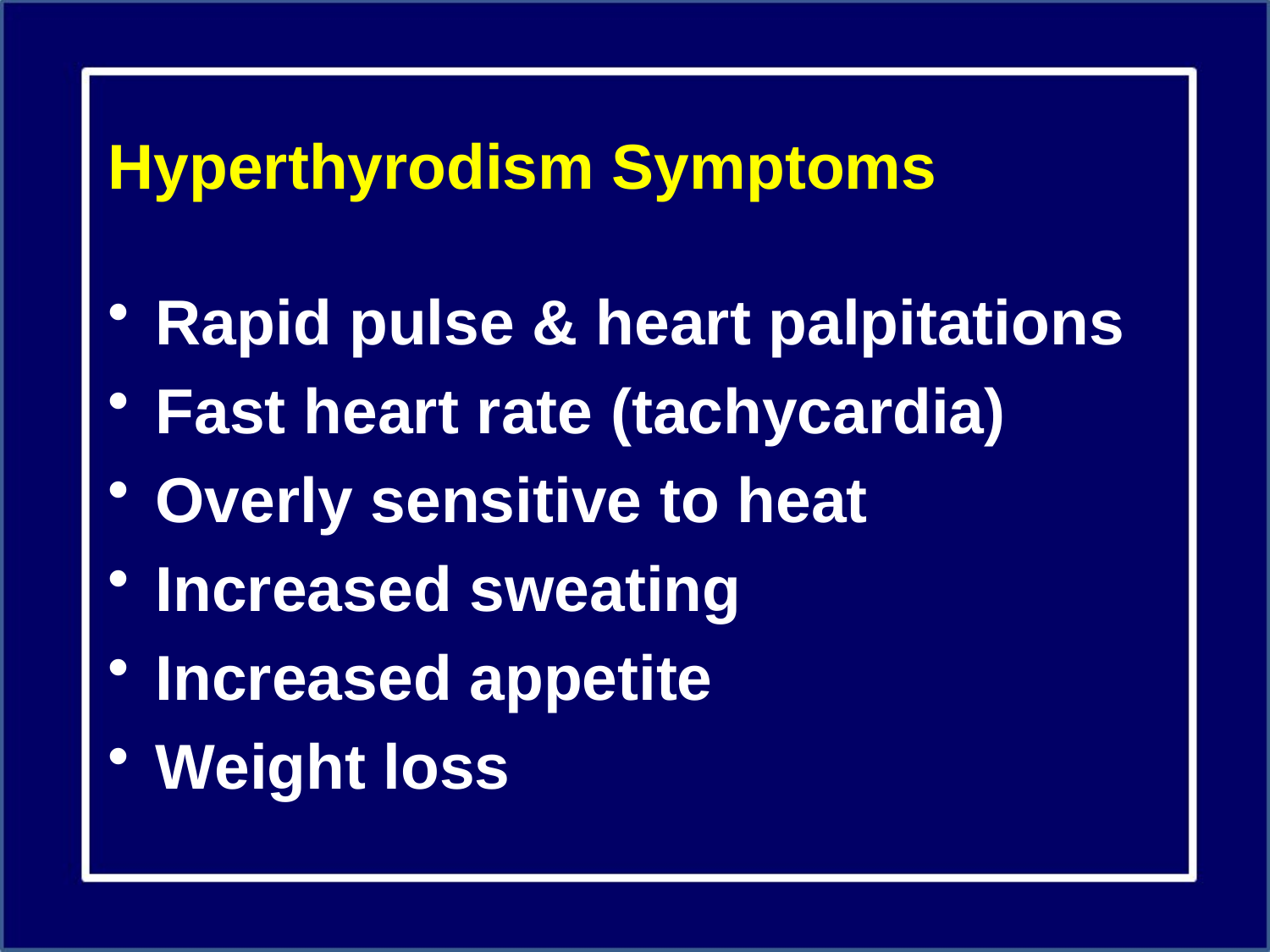

# Hyperthyrodism Symptoms
Rapid pulse & heart palpitations
Fast heart rate (tachycardia)
Overly sensitive to heat
Increased sweating
Increased appetite
Weight loss